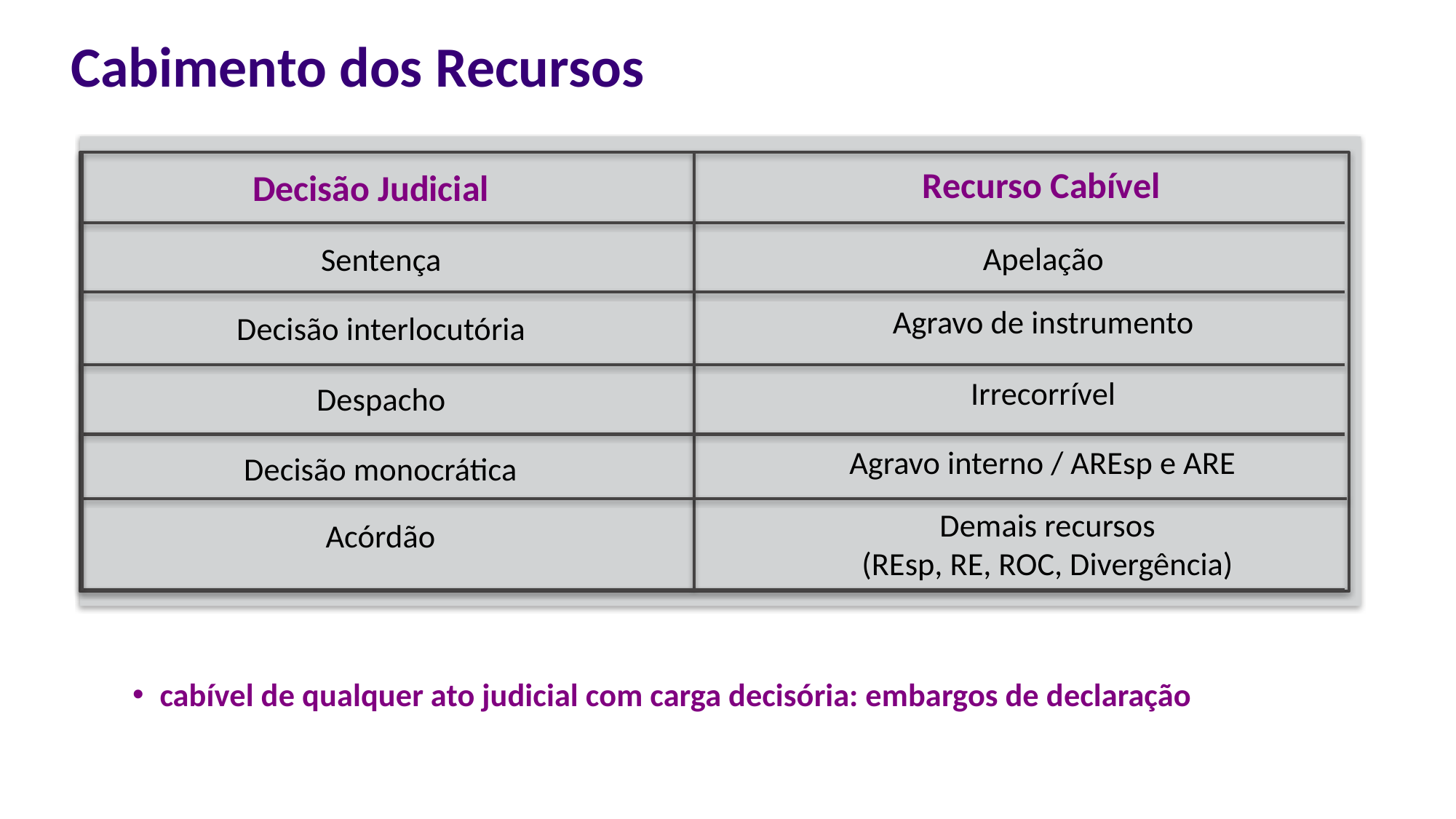

Cabimento dos Recursos

Recurso Cabível
Decisão Judicial
Apelação
Sentença
Agravo de instrumento
Decisão interlocutória
Irrecorrível
Despacho
Agravo interno / AREsp e ARE
Decisão monocrática
Demais recursos
(REsp, RE, ROC, Divergência)
Acórdão
cabível de qualquer ato judicial com carga decisória: embargos de declaração